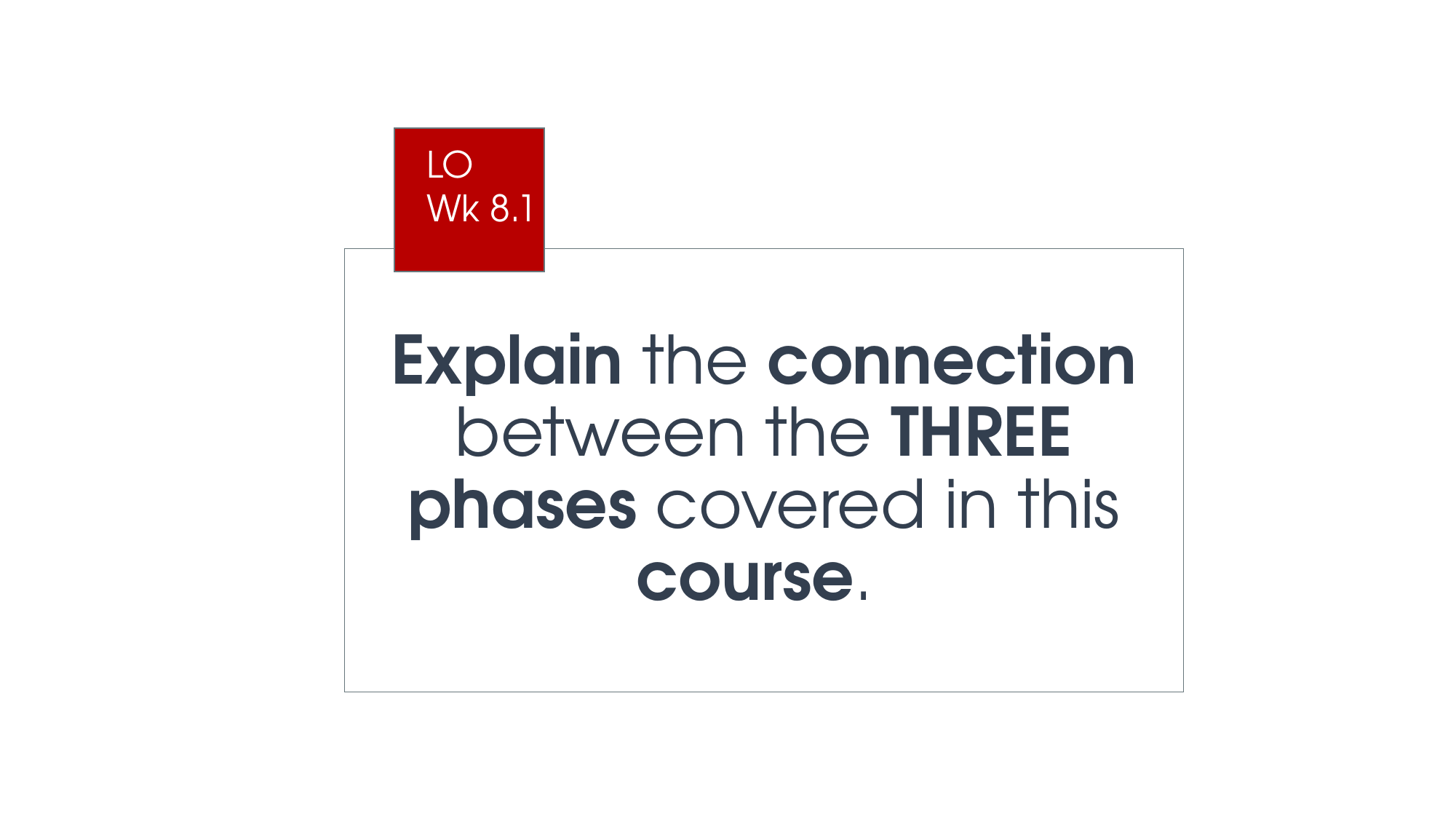

LO
Wk 8.1
# Explain the connection between the THREE phases covered in this course.